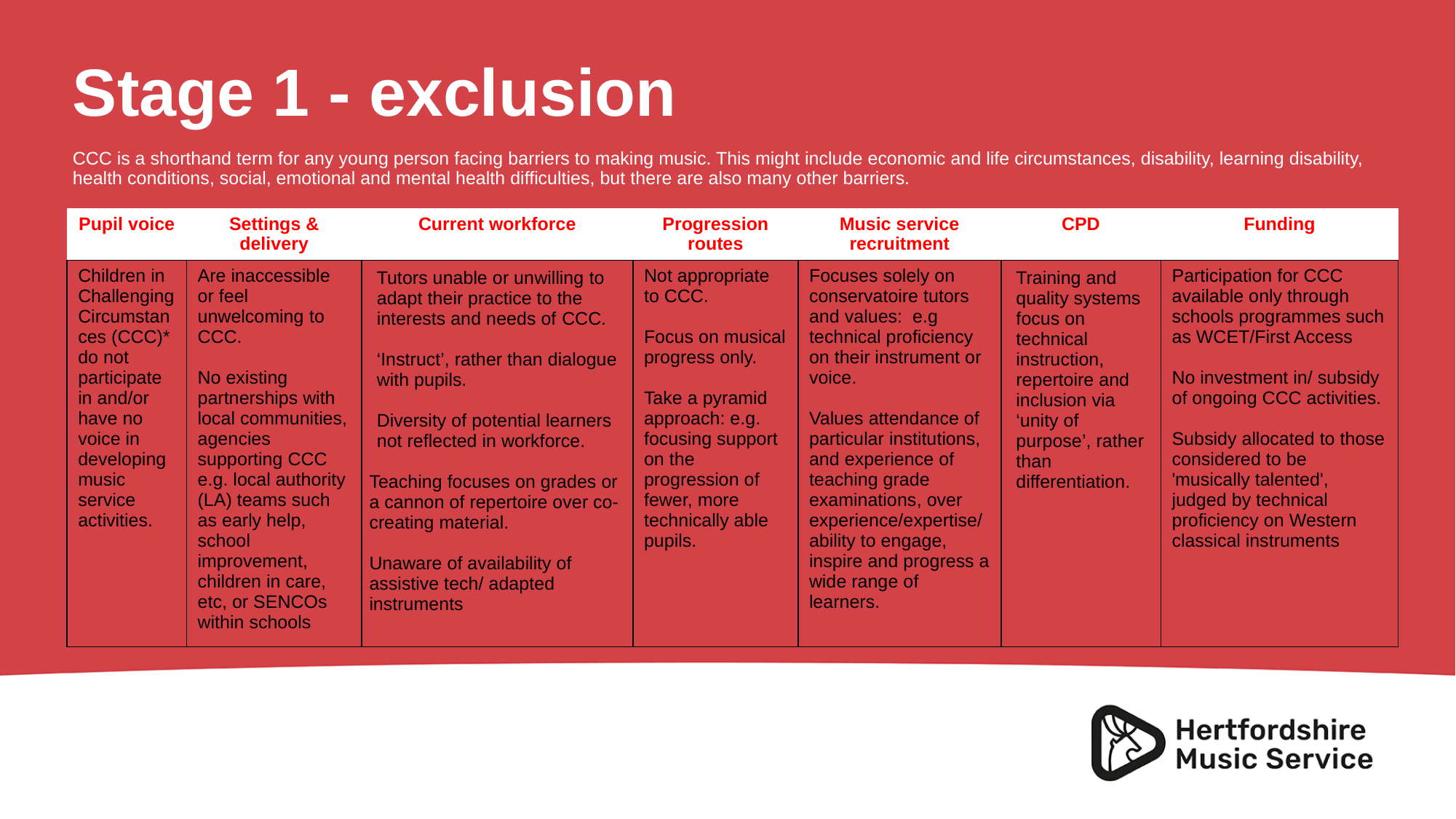

# Stage 1 - exclusion
CCC is a shorthand term for any young person facing barriers to making music. This might include economic and life circumstances, disability, learning disability, health conditions, social, emotional and mental health difficulties, but there are also many other barriers.
| Pupil voice | Settings & delivery | Current workforce | Progression routes | Music service recruitment | CPD | Funding |
| --- | --- | --- | --- | --- | --- | --- |
| Children in Challenging Circumstances (CCC)\* do not participate in and/or have no voice in developing music service activities. | Are inaccessible or feel unwelcoming to CCC. No existing partnerships with local communities, agencies supporting CCC e.g. local authority (LA) teams such as early help, school improvement, children in care, etc, or SENCOs within schools | Tutors unable or unwilling to adapt their practice to the interests and needs of CCC. ‘Instruct’, rather than dialogue with pupils. Diversity of potential learners not reflected in workforce. Teaching focuses on grades or a cannon of repertoire over co-creating material. Unaware of availability of assistive tech/ adapted instruments | Not appropriate to CCC. Focus on musical progress only. Take a pyramid approach: e.g. focusing support on the progression of fewer, more technically able pupils. | Focuses solely on conservatoire tutors and values:  e.g technical proficiency on their instrument or voice. Values attendance of particular institutions, and experience of teaching grade examinations, over experience/expertise/ ability to engage, inspire and progress a wide range of learners. | Training and quality systems focus on technical instruction, repertoire and inclusion via ‘unity of purpose’, rather than differentiation. | Participation for CCC available only through schools programmes such as WCET/First Access No investment in/ subsidy of ongoing CCC activities. Subsidy allocated to those considered to be 'musically talented', judged by technical proficiency on Western classical instruments |